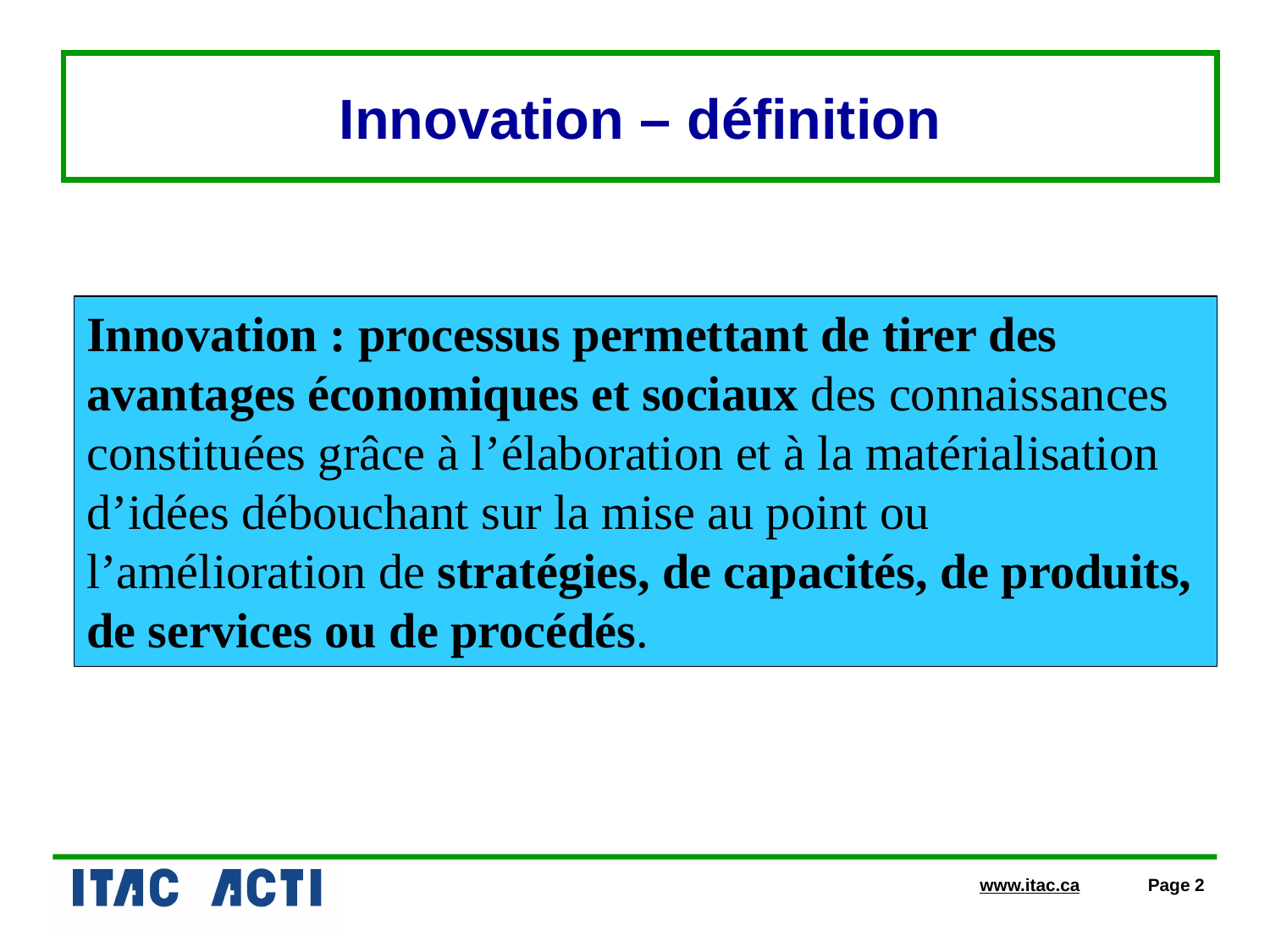

# Innovation – définition
Innovation : processus permettant de tirer des avantages économiques et sociaux des connaissances constituées grâce à l’élaboration et à la matérialisation d’idées débouchant sur la mise au point ou l’amélioration de stratégies, de capacités, de produits, de services ou de procédés.